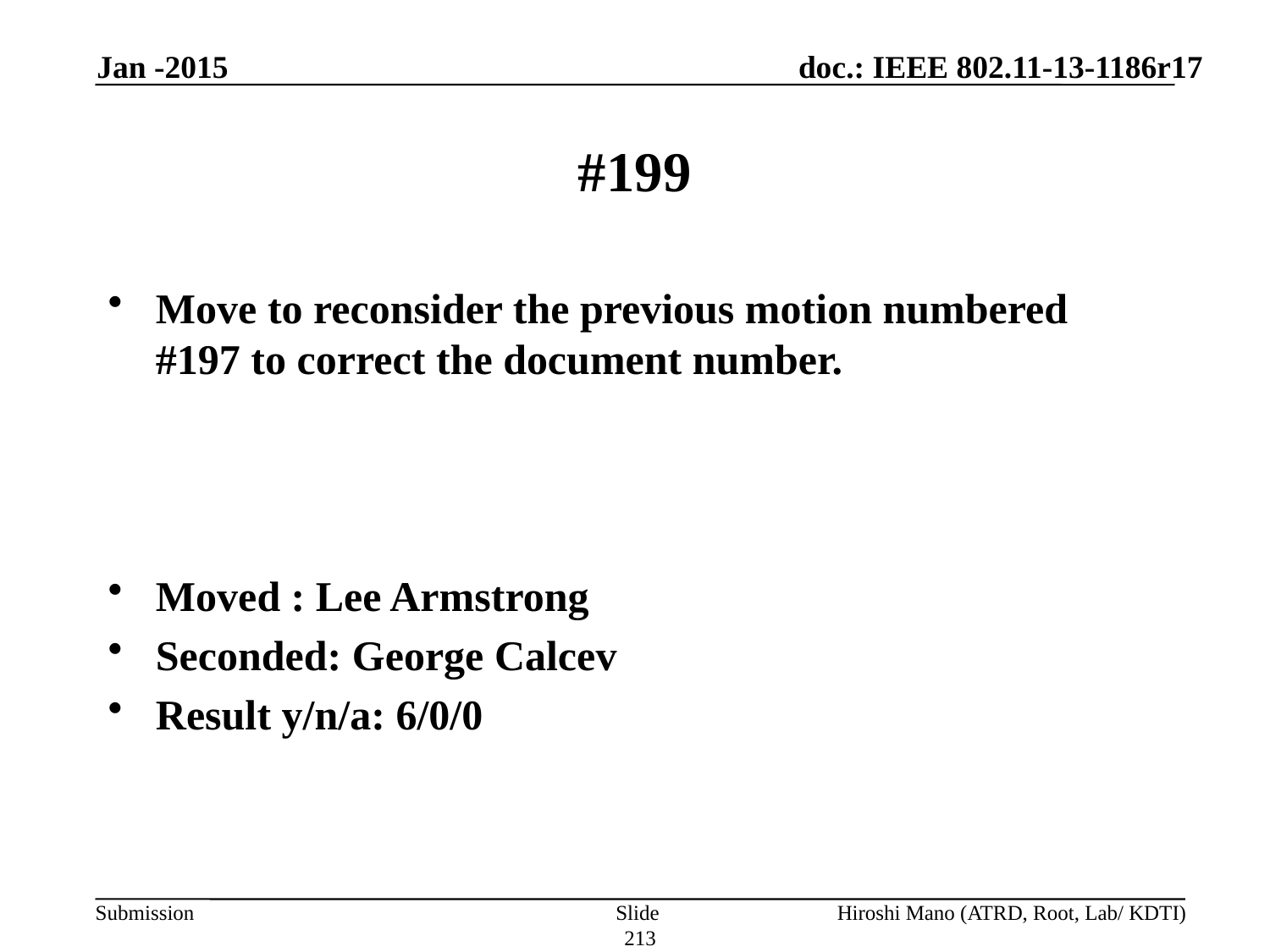

Jan -2015
# #199
Move to reconsider the previous motion numbered #197 to correct the document number.

Moved : Lee Armstrong
Seconded: George Calcev
Result y/n/a: 6/0/0

Slide 213
Hiroshi Mano (ATRD, Root, Lab/ KDTI)